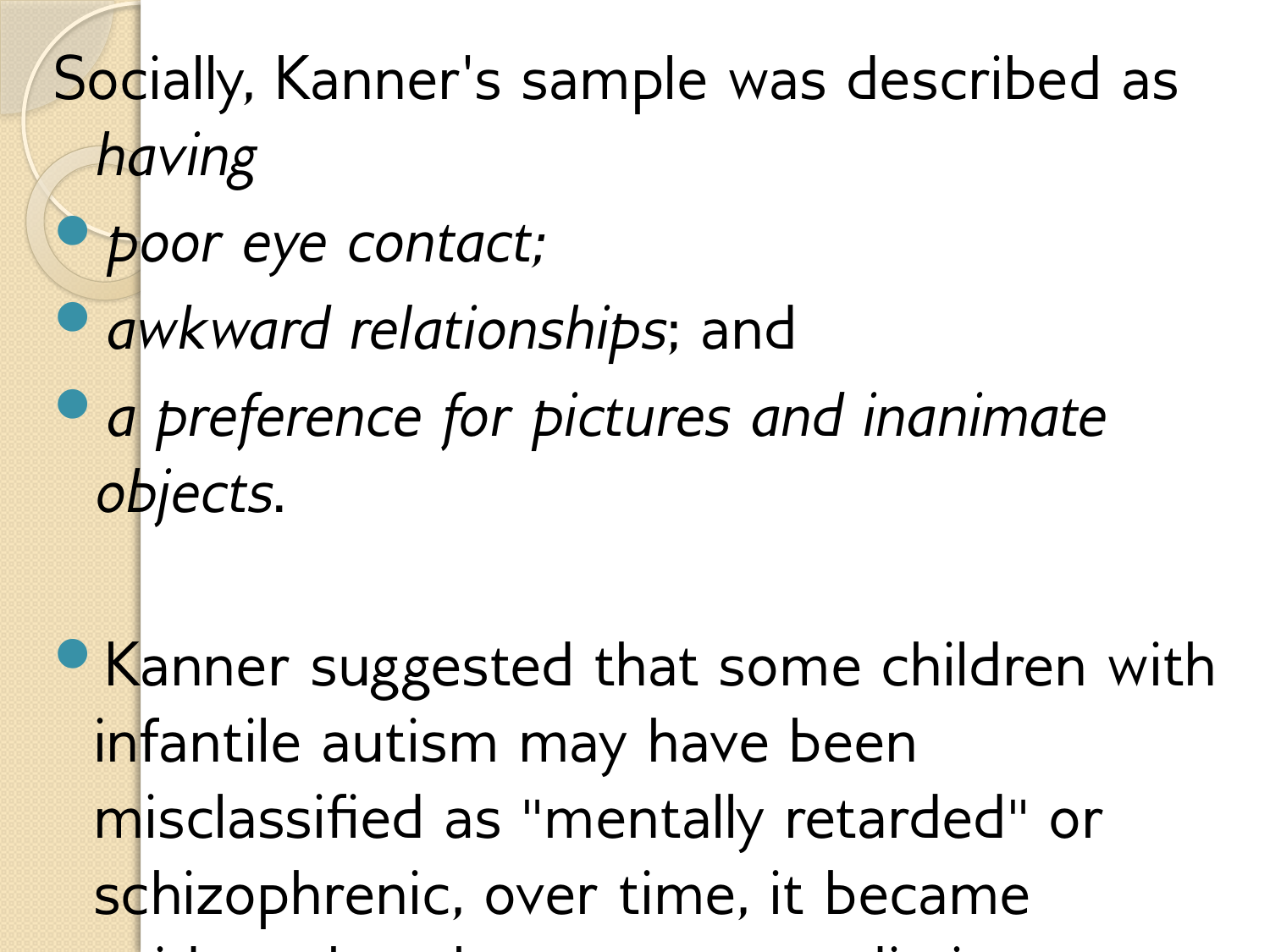

Socially, Kanner's sample was described as having
poor eye contact;
awkward relationships; and
a preference for pictures and inanimate objects.

Kanner suggested that some children with infantile autism may have been misclassified as "mentally retarded" or schizophrenic, over time, it became evident that these were two distinct psychiatric entities.
#